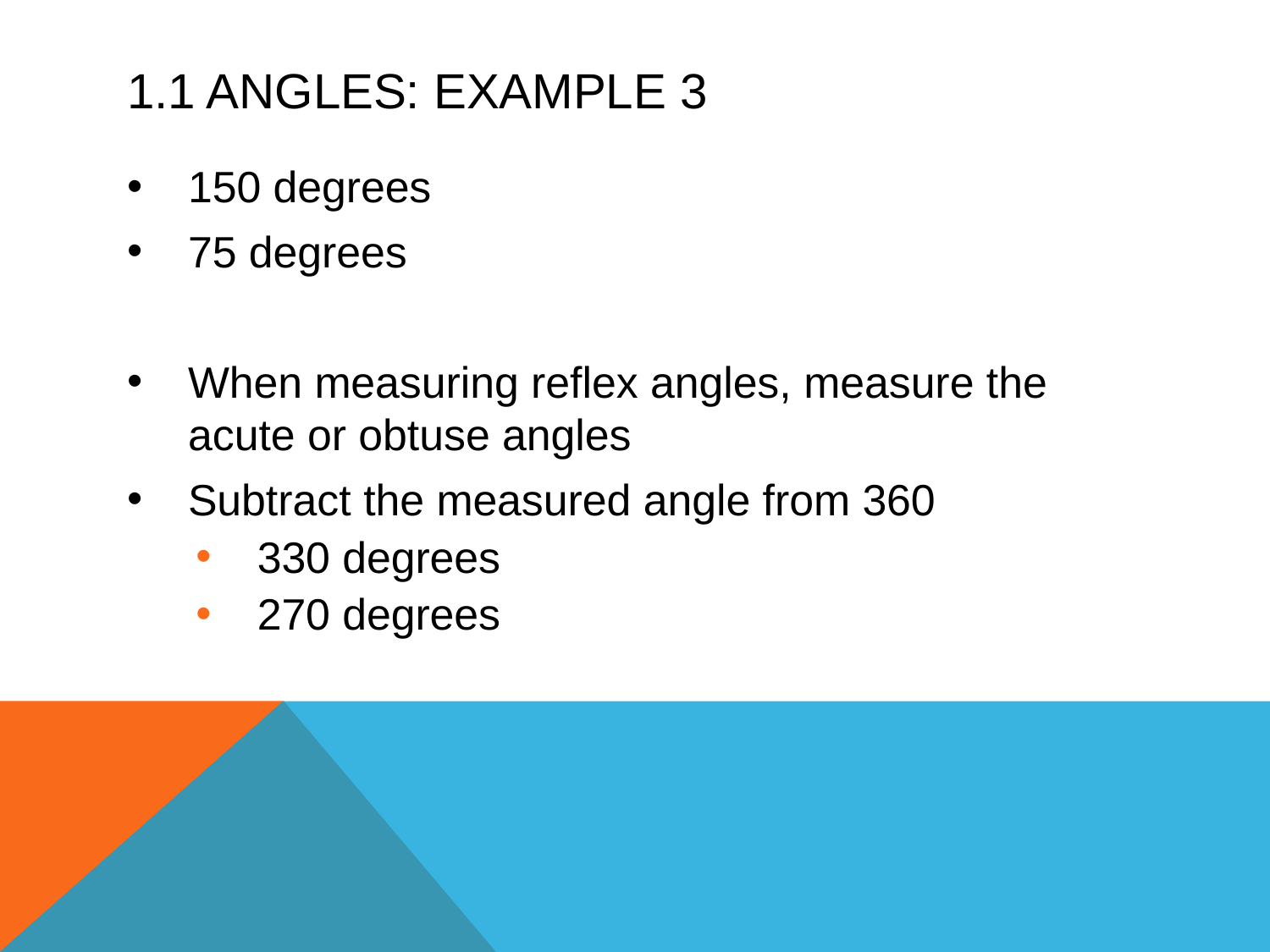

# 1.1 Angles: example 3
150 degrees
75 degrees

When measuring reflex angles, measure the acute or obtuse angles
Subtract the measured angle from 360
330 degrees
270 degrees